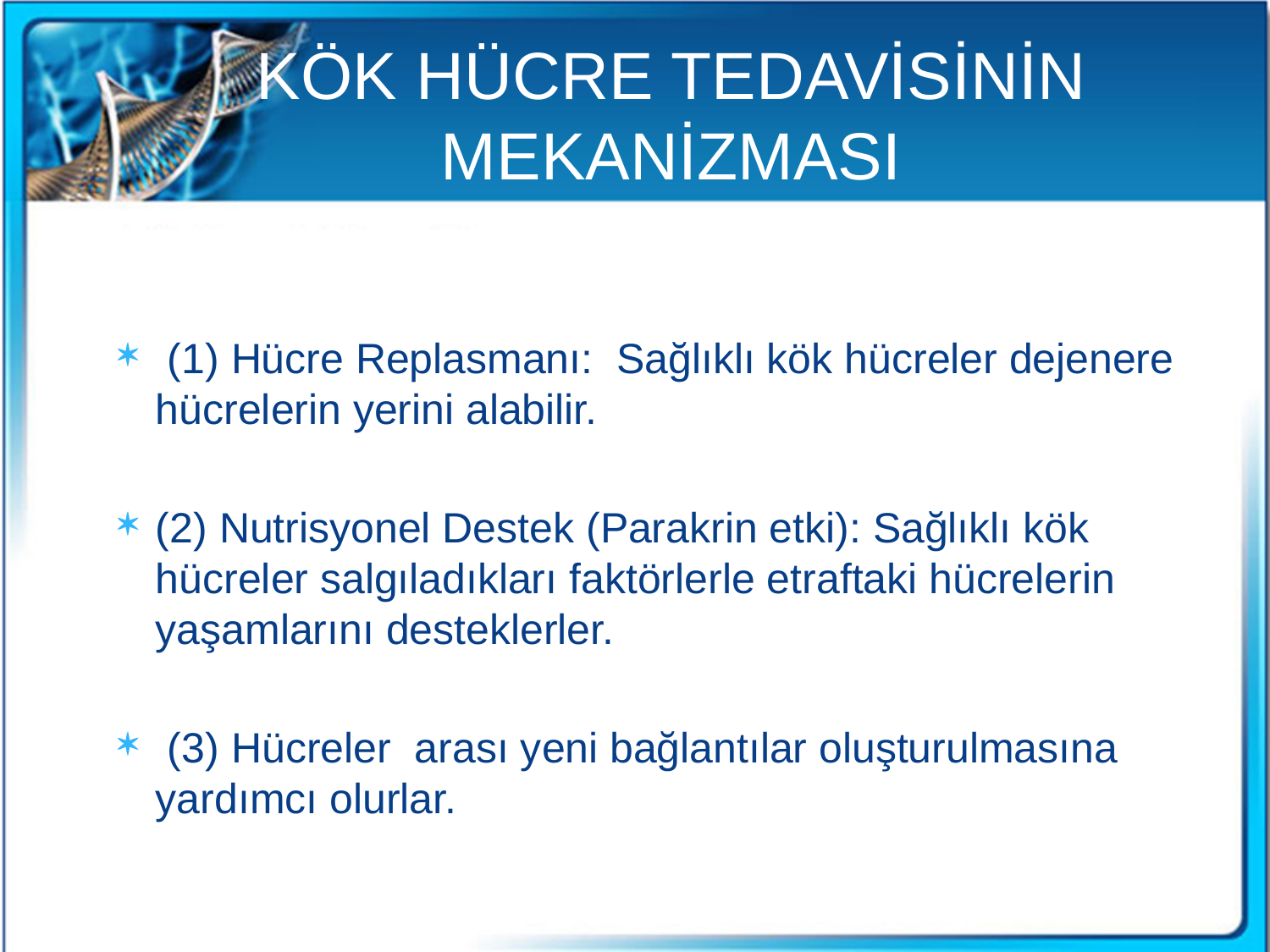

# KÖK HÜCRE TEDAVİSİNİN MEKANİZMASI

 (1) Hücre Replasmanı:  Sağlıklı kök hücreler dejenere hücrelerin yerini alabilir.

(2) Nutrisyonel Destek (Parakrin etki): Sağlıklı kök hücreler salgıladıkları faktörlerle etraftaki hücrelerin yaşamlarını desteklerler.

 (3) Hücreler  arası yeni bağlantılar oluşturulmasına yardımcı olurlar.